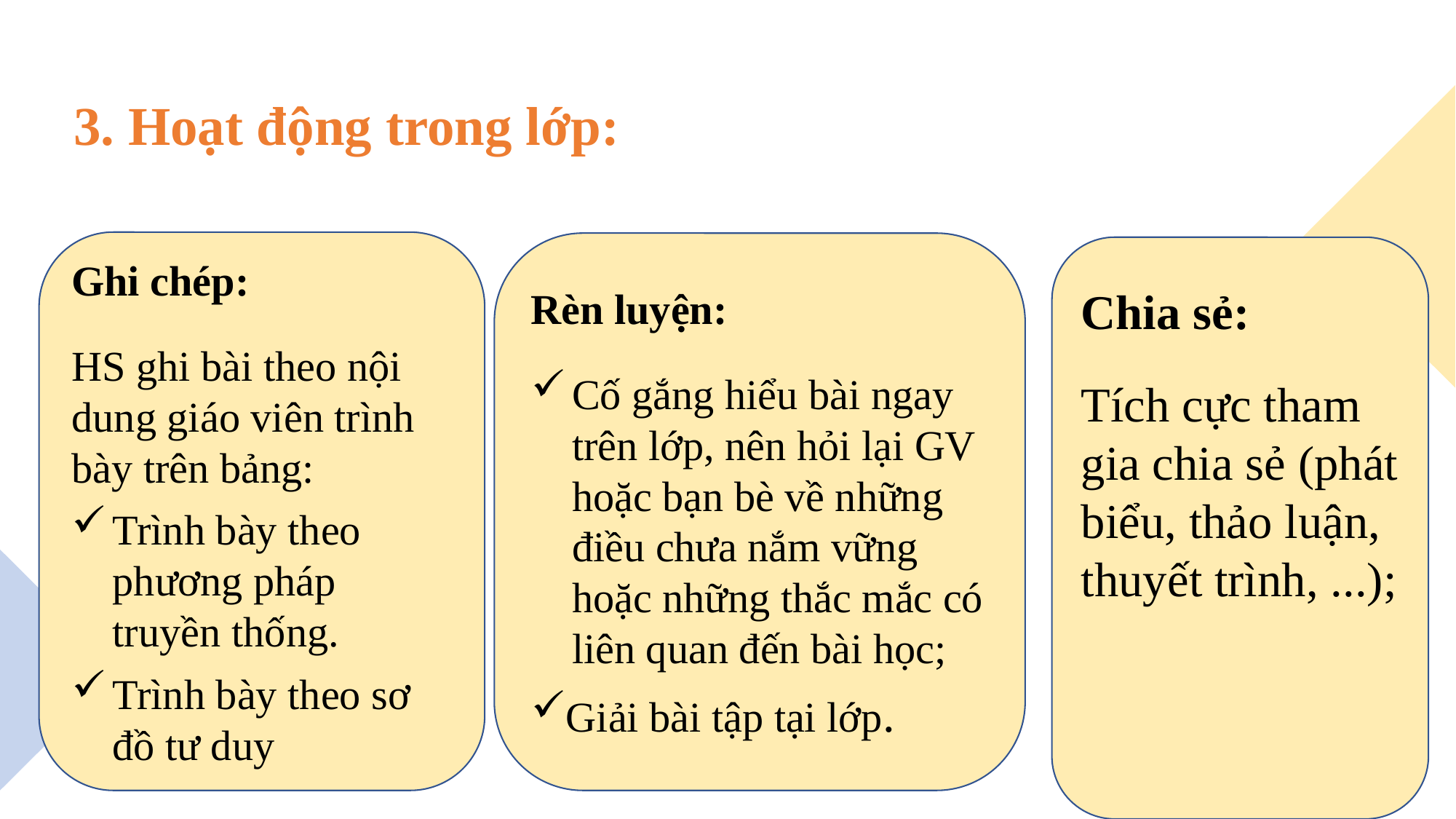

3. Hoạt động trong lớp:

Ghi chép:
HS ghi bài theo nội dung giáo viên trình bày trên bảng:
Trình bày theo phương pháp truyền thống.
Trình bày theo sơ đồ tư duy
Rèn luyện:
Cố gắng hiểu bài ngay trên lớp, nên hỏi lại GV hoặc bạn bè về những điều chưa nắm vững hoặc những thắc mắc có liên quan đến bài học;
Giải bài tập tại lớp.
Chia sẻ:
Tích cực tham gia chia sẻ (phát biểu, thảo luận, thuyết trình, ...);